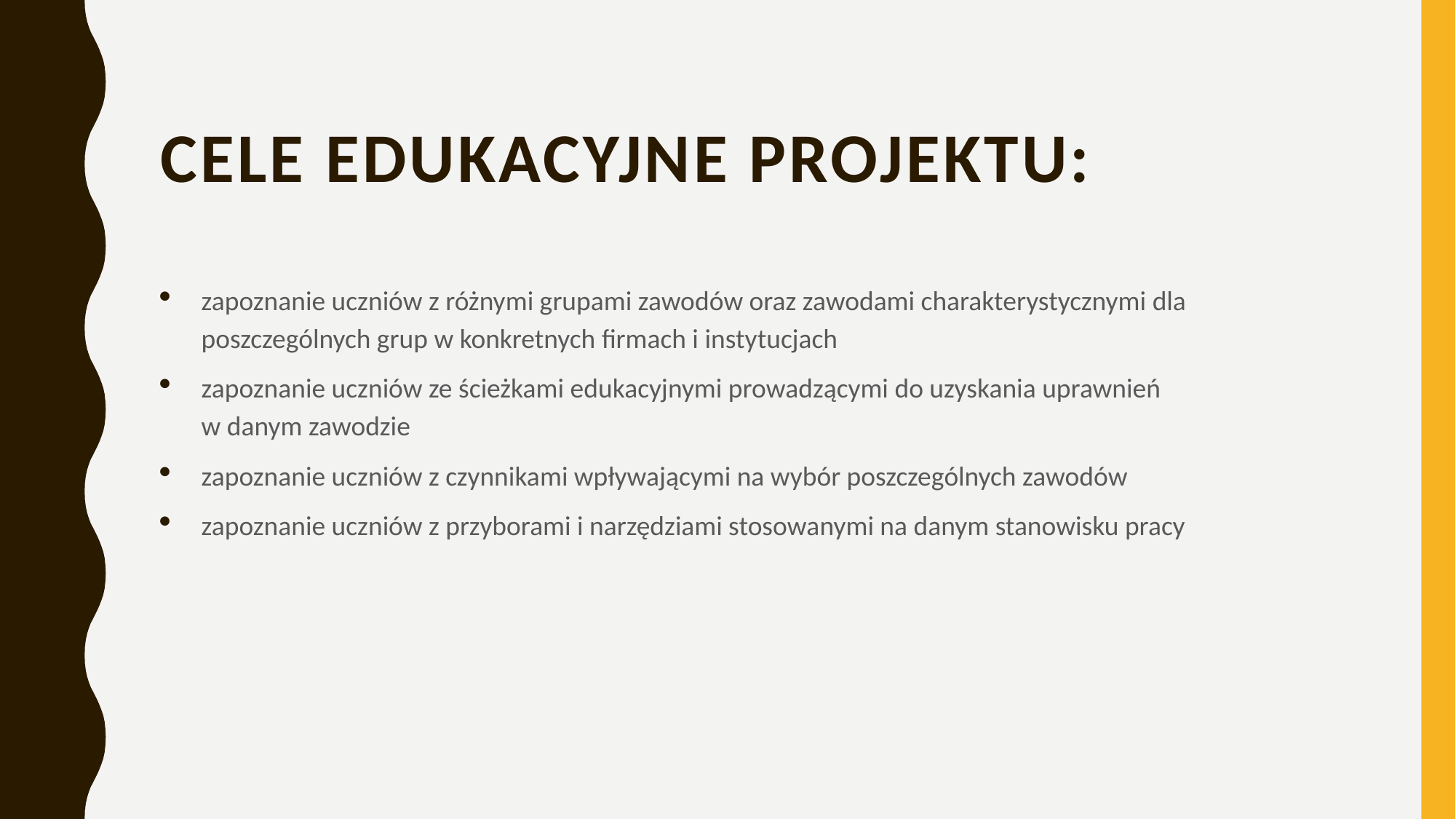

# Cele edukacyjne projektu:
zapoznanie uczniów z różnymi grupami zawodów oraz zawodami charakterystycznymi dla poszczególnych grup w konkretnych firmach i instytucjach
zapoznanie uczniów ze ścieżkami edukacyjnymi prowadzącymi do uzyskania uprawnień
w danym zawodzie
zapoznanie uczniów z czynnikami wpływającymi na wybór poszczególnych zawodów
zapoznanie uczniów z przyborami i narzędziami stosowanymi na danym stanowisku pracy